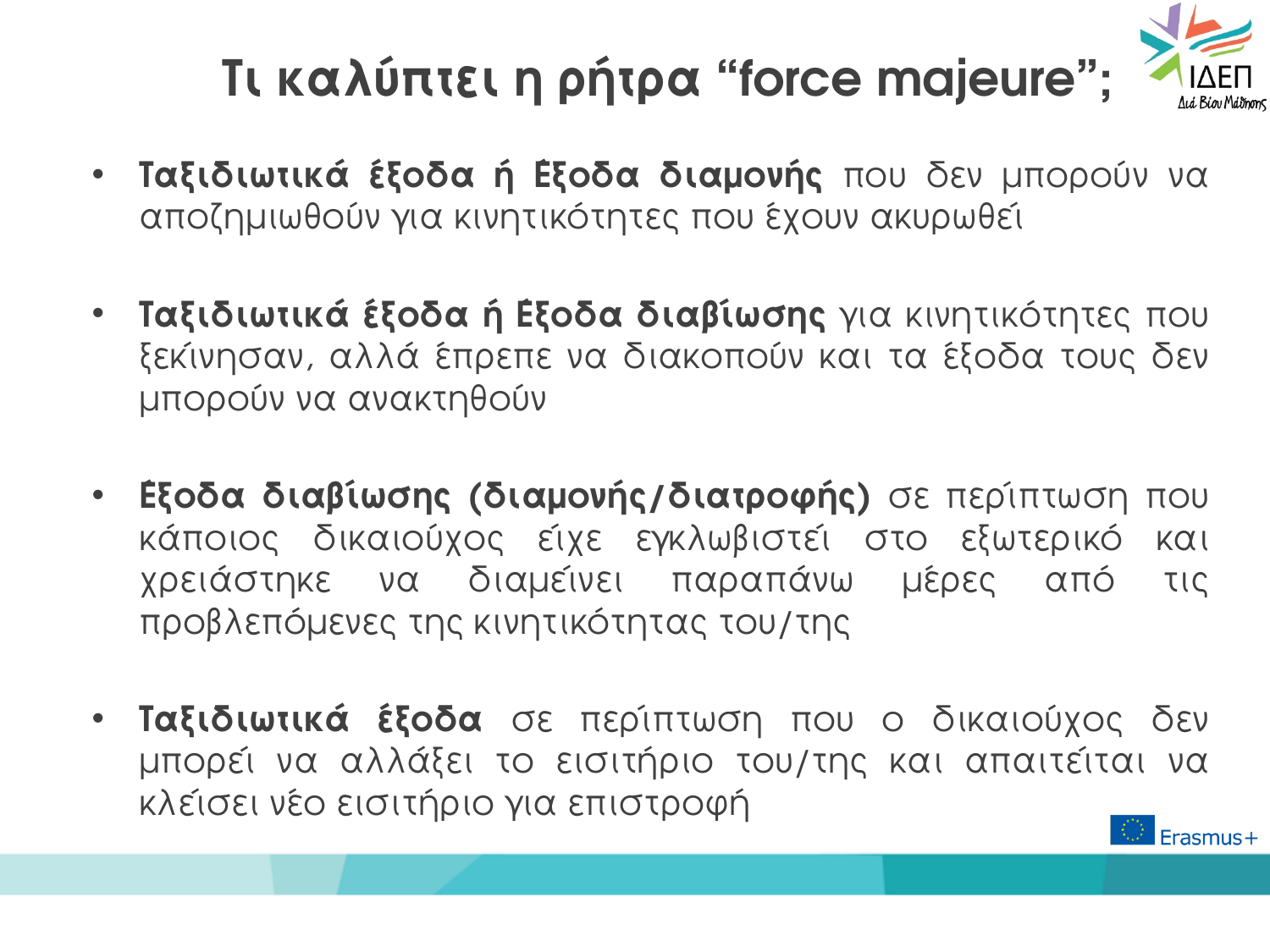

Tι καλύπτει η ρήτρα “force majeure”;
Ταξιδιωτικά έξοδα ή Έξοδα διαμονής που δεν μπορούν να αποζημιωθούν για κινητικότητες που έχουν ακυρωθεί

Ταξιδιωτικά έξοδα ή Έξοδα διαβίωσης για κινητικότητες που ξεκίνησαν, αλλά έπρεπε να διακοπούν και τα έξοδα τους δεν μπορούν να ανακτηθούν

Έξοδα διαβίωσης (διαμονής/διατροφής) σε περίπτωση που κάποιος δικαιούχος είχε εγκλωβιστεί στο εξωτερικό και χρειάστηκε να διαμείνει παραπάνω μέρες από τις προβλεπόμενες της κινητικότητας του/της

Ταξιδιωτικά έξοδα σε περίπτωση που ο δικαιούχος δεν μπορεί να αλλάξει το εισιτήριο του/της και απαιτείται να κλείσει νέο εισιτήριο για επιστροφή